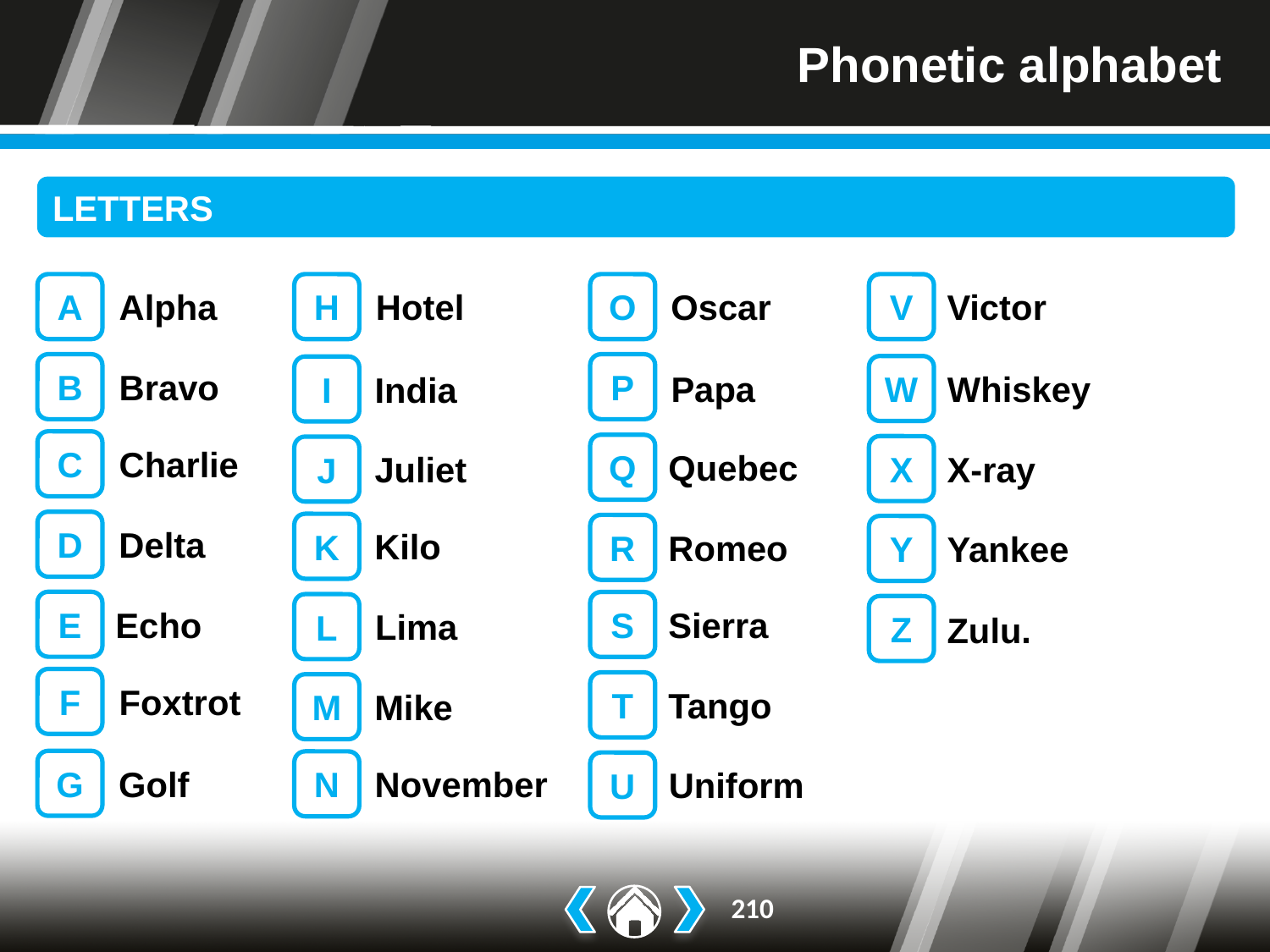

# Phonetic alphabet
LETTERS
A
H
O
V
Hotel
Oscar
Victor
Alpha
B
P
W
I
Bravo
Papa
Whiskey
India
C
Q
Charlie
X
J
Quebec
X-ray
Juliet
D
K
R
Y
Delta
Kilo
Romeo
Yankee
E
S
L
Z
Echo
Sierra
Lima
Zulu.
F
T
Foxtrot
M
Tango
Mike
G
N
U
Golf
November
Uniform